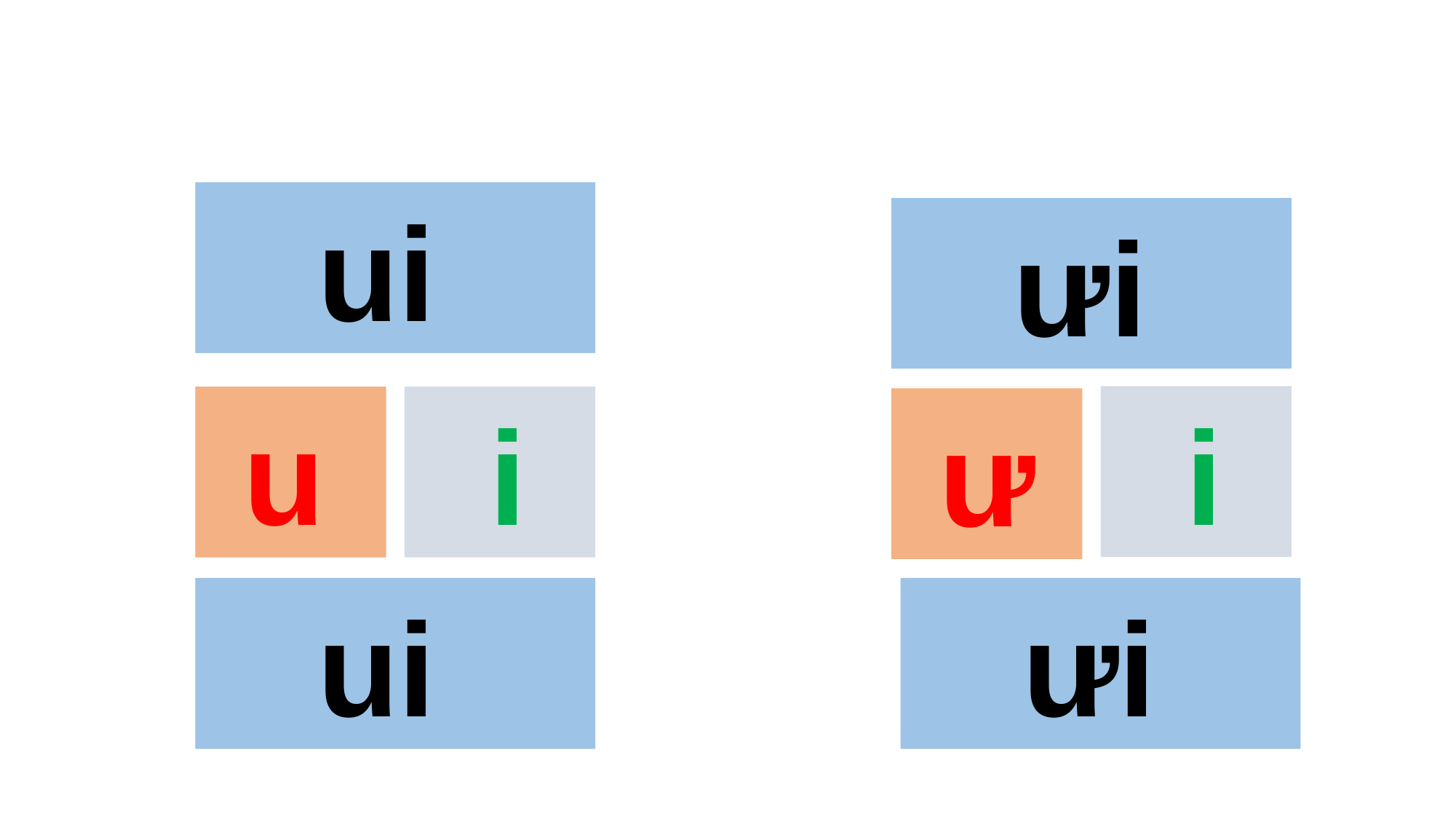

ui
   ưi
  i
 u
  i
 ư
   ui
   ưi